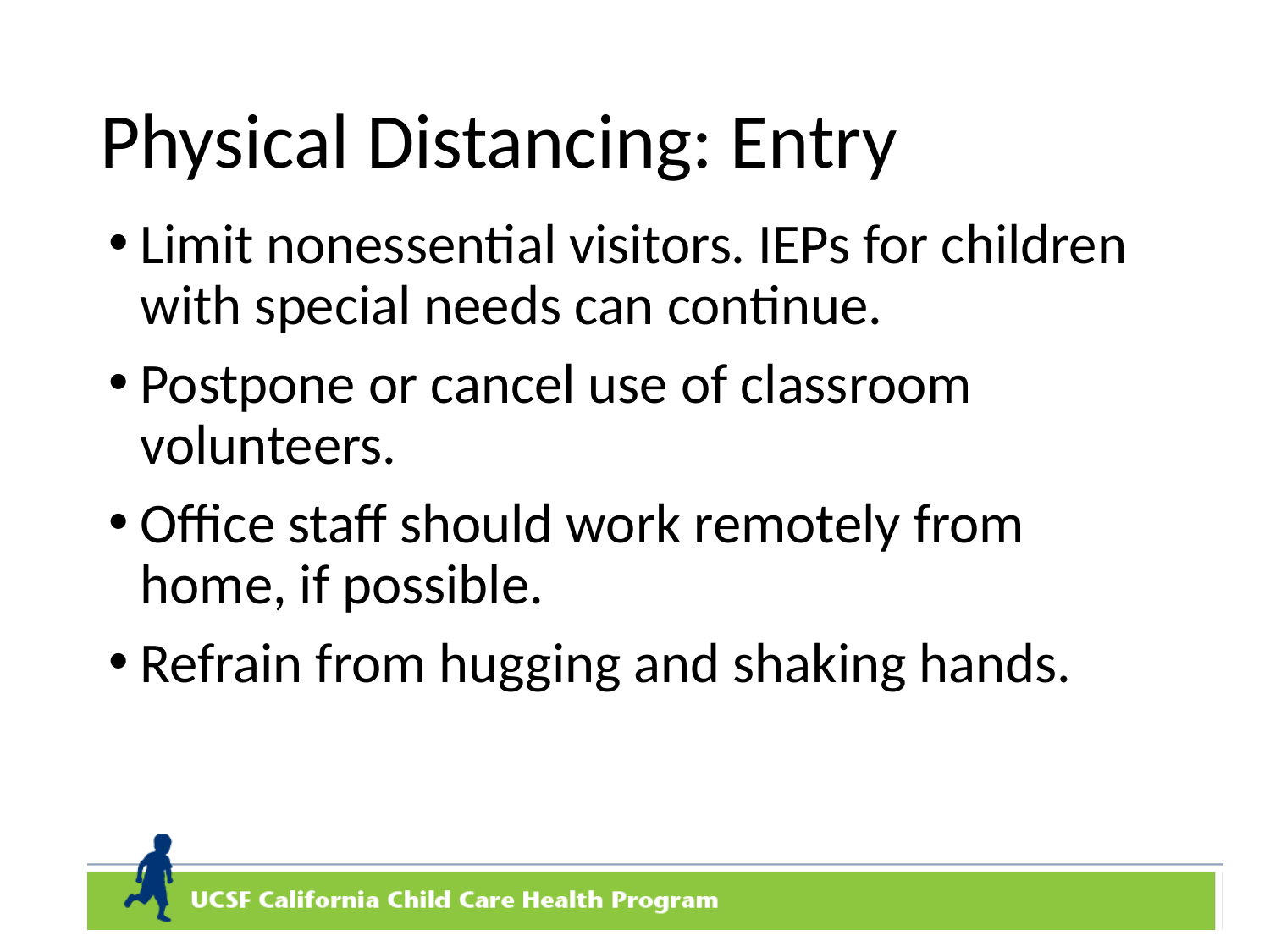

# Physical Distancing: Entry
Limit nonessential visitors. IEPs for children with special needs can continue.
Postpone or cancel use of classroom volunteers.
Office staff should work remotely from home, if possible.
Refrain from hugging and shaking hands.